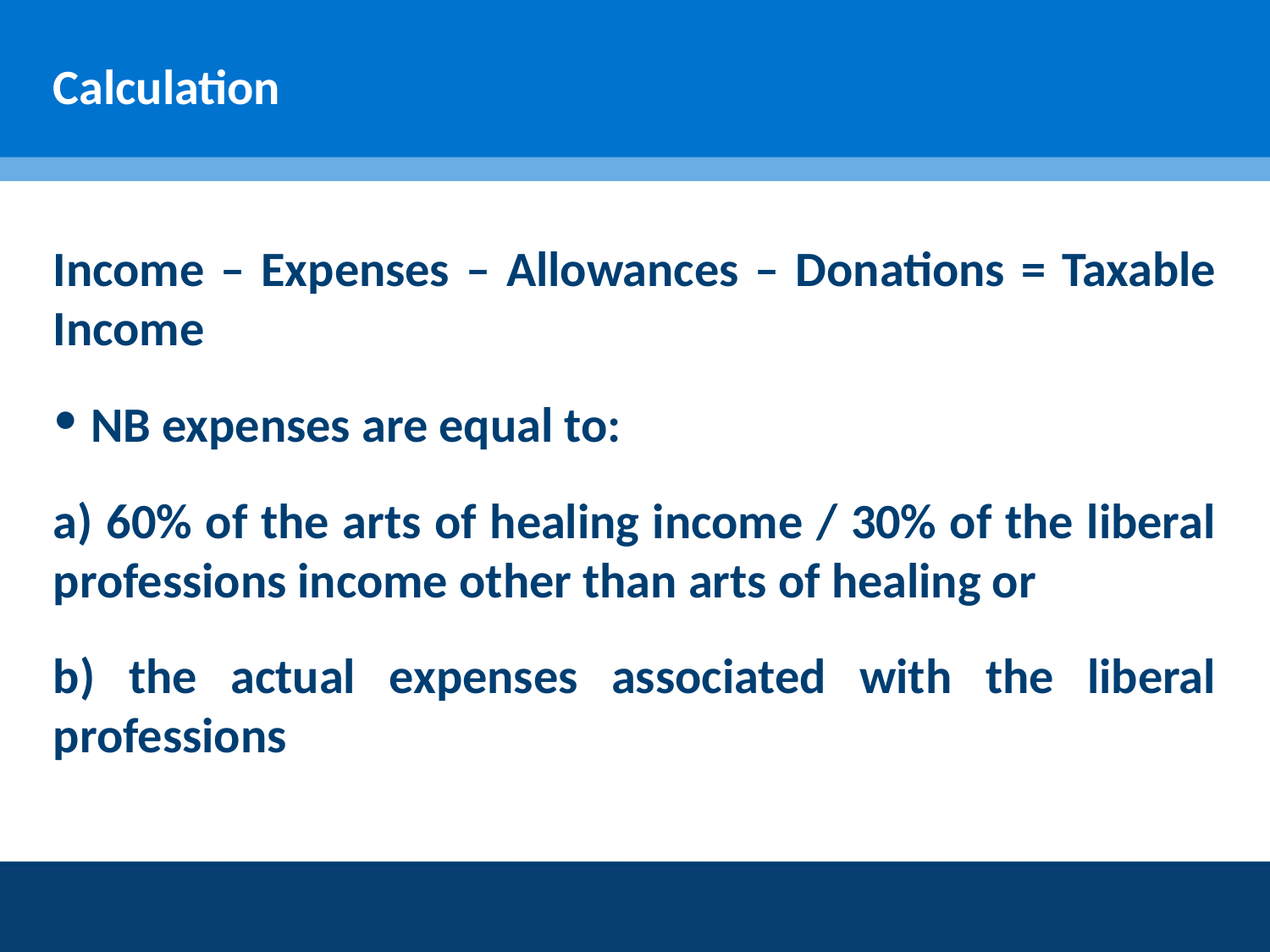

# Calculation
Income – Expenses – Allowances – Donations = Taxable Income
NB expenses are equal to:
a) 60% of the arts of healing income / 30% of the liberal professions income other than arts of healing or
b) the actual expenses associated with the liberal professions